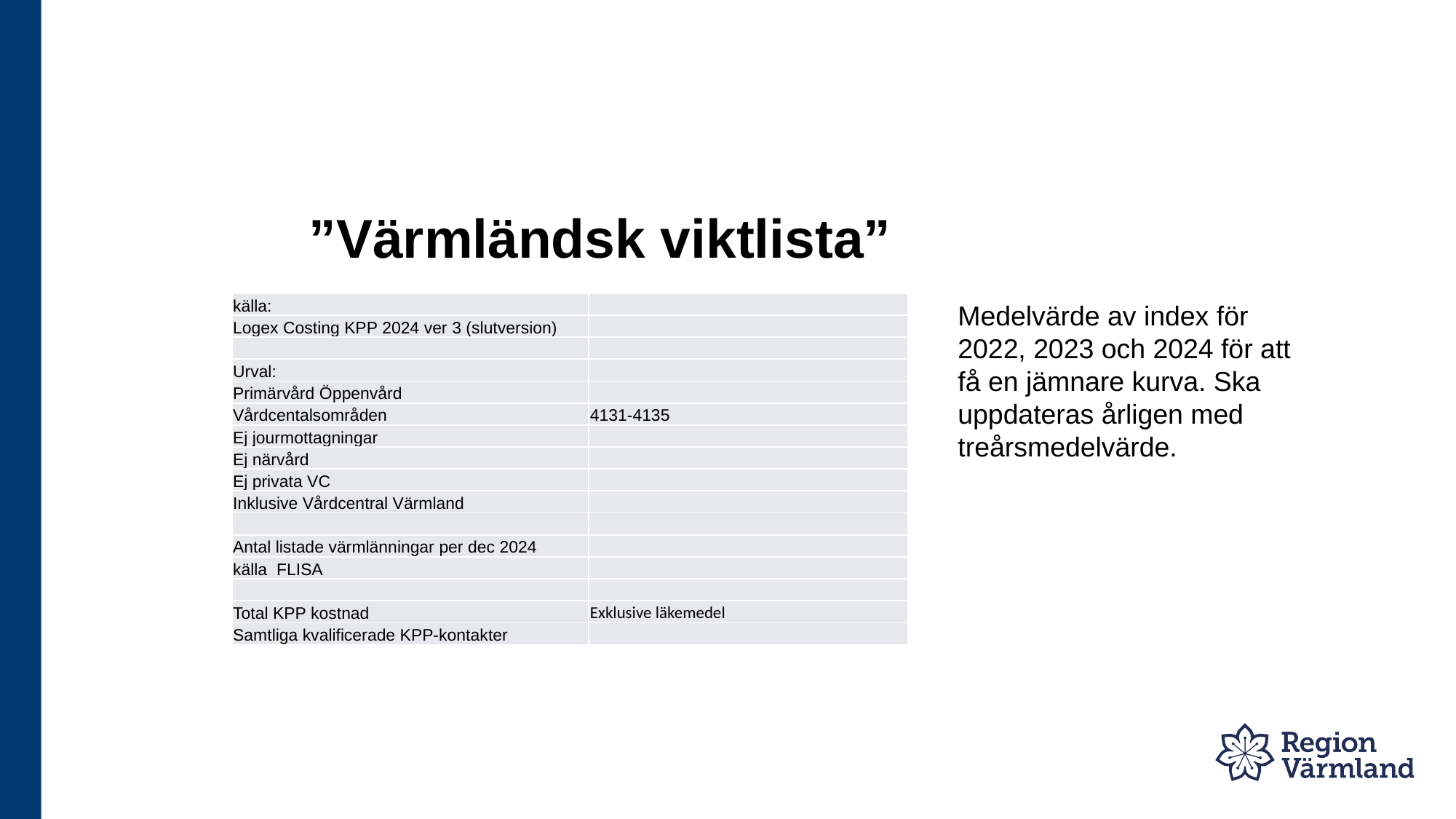

# ”Värmländsk viktlista”
| källa: |  |
| --- | --- |
| Logex Costing KPP 2024 ver 3 (slutversion) |  |
|  |  |
| Urval: |  |
| Primärvård Öppenvård |  |
| Vårdcentalsområden | 4131-4135 |
| Ej jourmottagningar |  |
| Ej närvård |  |
| Ej privata VC |  |
| Inklusive Vårdcentral Värmland |  |
|  |  |
| Antal listade värmlänningar per dec 2024 |  |
| källa FLISA |  |
|  |  |
| Total KPP kostnad | Exklusive läkemedel |
| Samtliga kvalificerade KPP-kontakter |  |
Medelvärde av index för 2022, 2023 och 2024 för att få en jämnare kurva. Ska uppdateras årligen med treårsmedelvärde.
ddddd